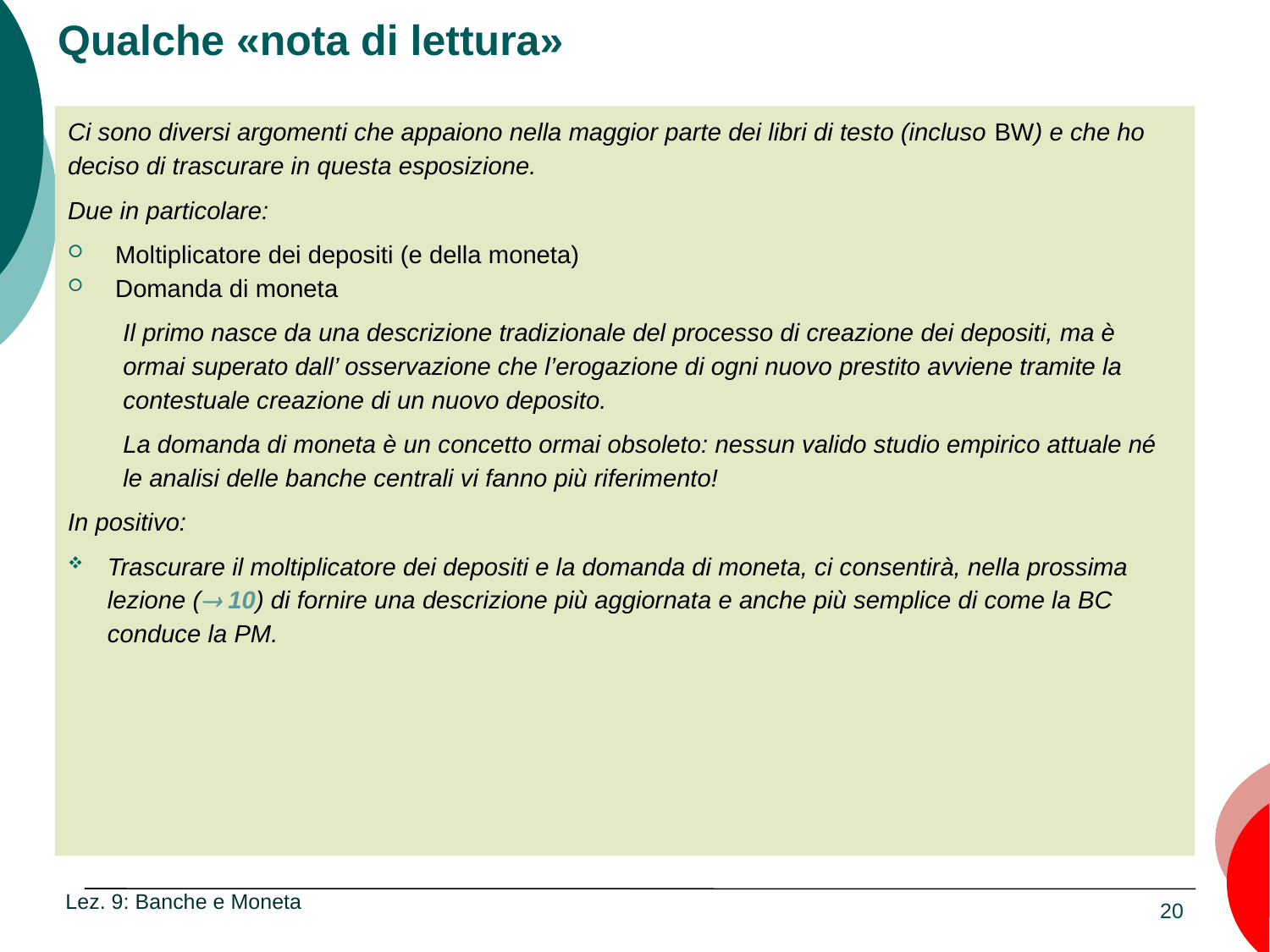

# Qualche «nota di lettura»
Ci sono diversi argomenti che appaiono nella maggior parte dei libri di testo (incluso BW) e che ho deciso di trascurare in questa esposizione.
Due in particolare:
Moltiplicatore dei depositi (e della moneta)
Domanda di moneta
Il primo nasce da una descrizione tradizionale del processo di creazione dei depositi, ma è ormai superato dall’ osservazione che l’erogazione di ogni nuovo prestito avviene tramite la contestuale creazione di un nuovo deposito.
La domanda di moneta è un concetto ormai obsoleto: nessun valido studio empirico attuale né le analisi delle banche centrali vi fanno più riferimento!
In positivo:
Trascurare il moltiplicatore dei depositi e la domanda di moneta, ci consentirà, nella prossima lezione (→ 10) di fornire una descrizione più aggiornata e anche più semplice di come la BC conduce la PM.

Lez. 9: Banche e Moneta